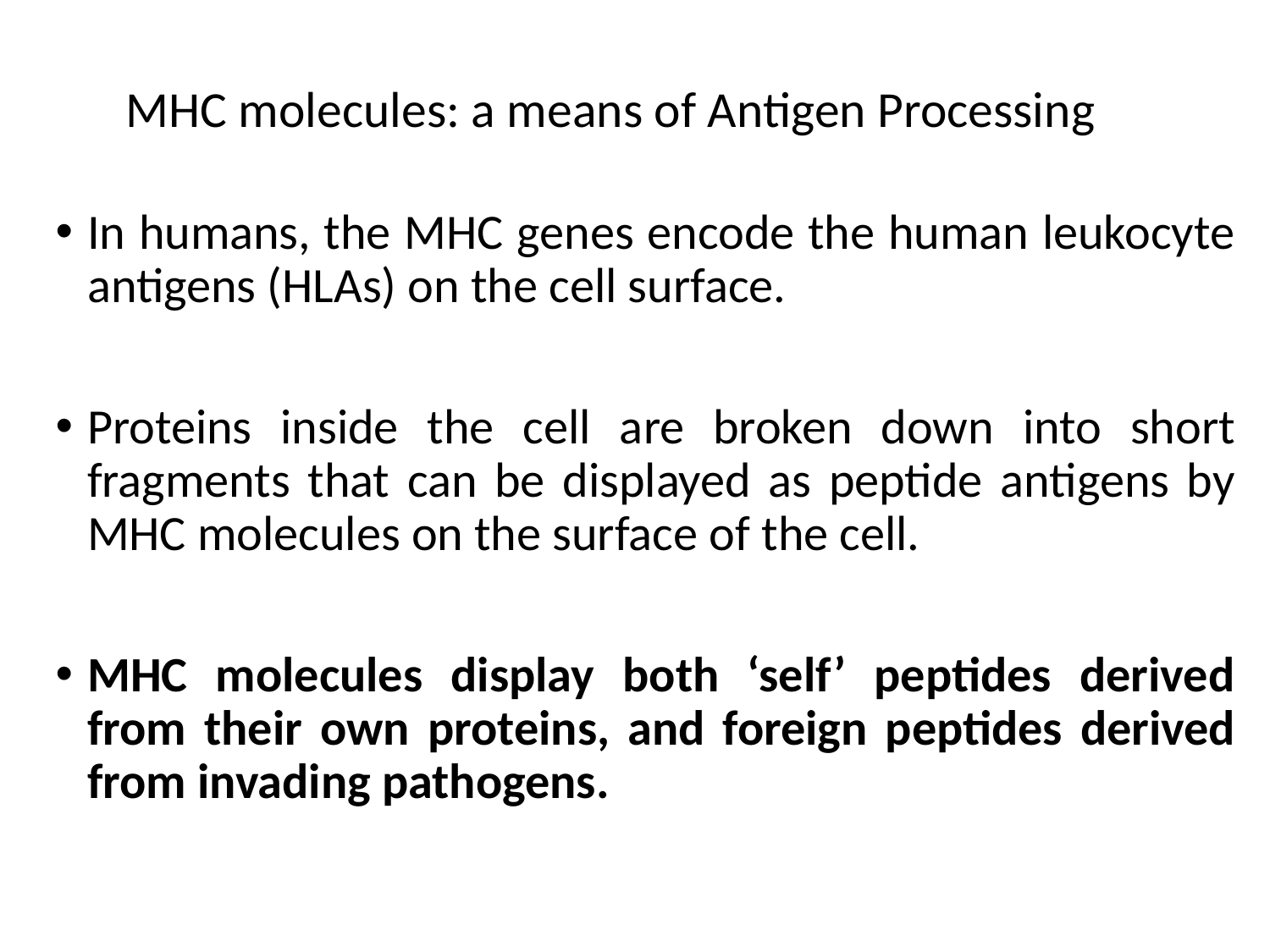

# MHC molecules: a means of Antigen Processing
In humans, the MHC genes encode the human leukocyte antigens (HLAs) on the cell surface.

Proteins inside the cell are broken down into short fragments that can be displayed as peptide antigens by MHC molecules on the surface of the cell.

MHC molecules display both ‘self’ peptides derived from their own proteins, and foreign peptides derived from invading pathogens.